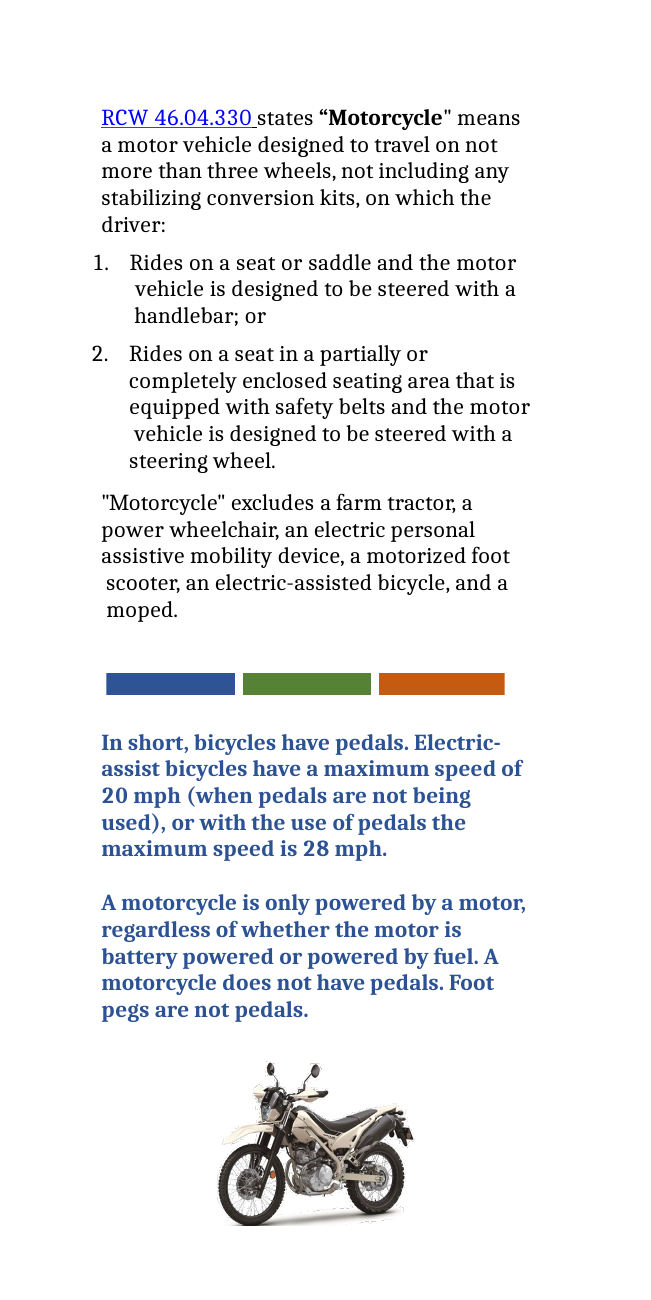

RCW 46.04.330 states “Motorcycle" means  a motor vehicle designed to travel on not  more than three wheels, not including any  stabilizing conversion kits, on which the  driver:
Rides on a seat or saddle and the motor  vehicle is designed to be steered with a  handlebar; or
Rides on a seat in a partially or  completely enclosed seating area that is  equipped with safety belts and the motor  vehicle is designed to be steered with a  steering wheel.
"Motorcycle" excludes a farm tractor, a  power wheelchair, an electric personal  assistive mobility device, a motorized foot  scooter, an electric-assisted bicycle, and a  moped.

In short, bicycles have pedals. Electric-  assist bicycles have a maximum speed of  20 mph (when pedals are not being  used), or with the use of pedals the  maximum speed is 28 mph.

A motorcycle is only powered by a motor,  regardless of whether the motor is  battery powered or powered by fuel. A  motorcycle does not have pedals. Foot  pegs are not pedals.